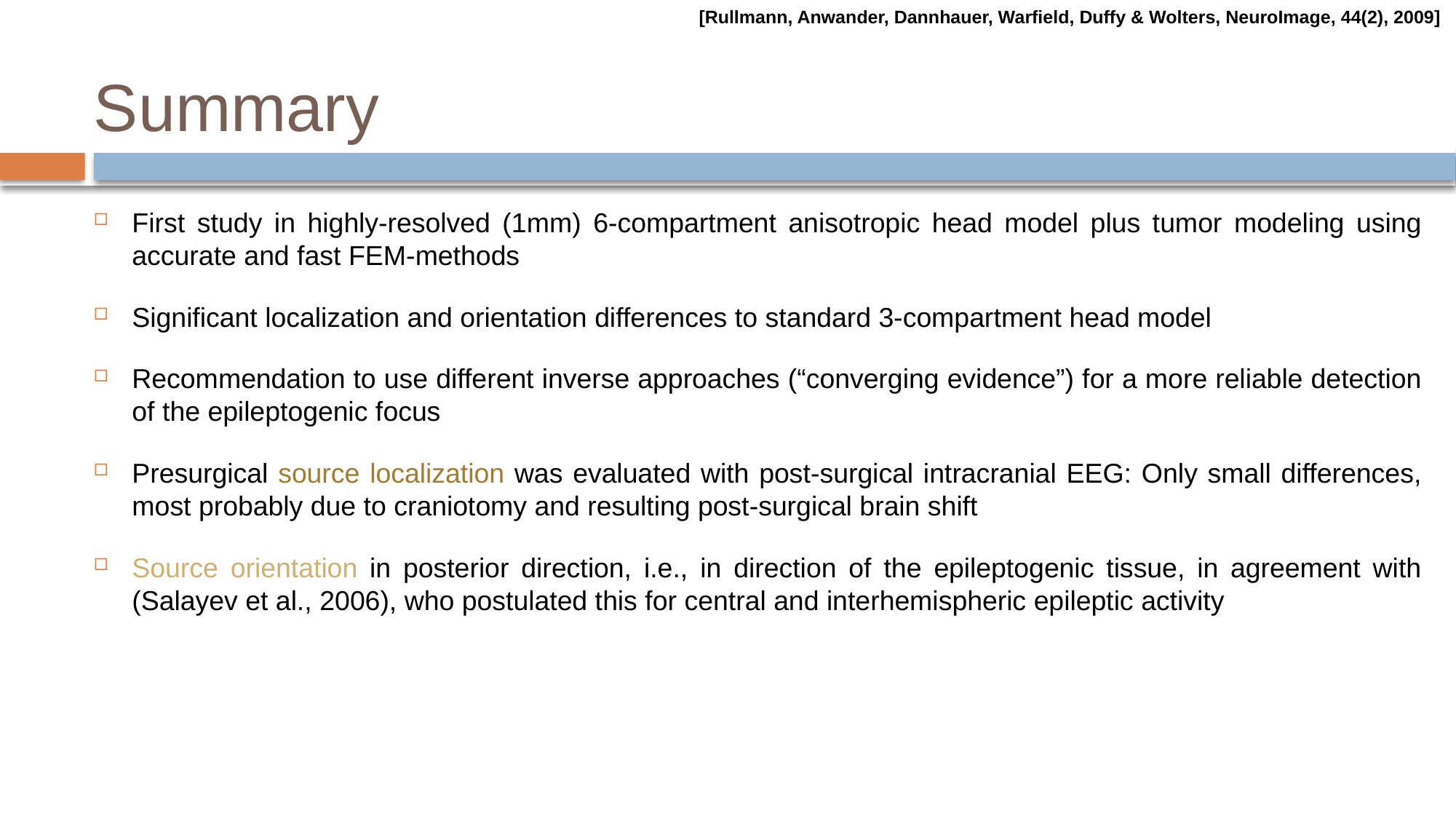

[Rullmann, Anwander, Dannhauer, Warfield, Duffy & Wolters, NeuroImage, 44(2), 2009]
# Summary
First study in highly-resolved (1mm) 6-compartment anisotropic head model plus tumor modeling using accurate and fast FEM-methods
Significant localization and orientation differences to standard 3-compartment head model
Recommendation to use different inverse approaches (“converging evidence”) for a more reliable detection of the epileptogenic focus
Presurgical source localization was evaluated with post-surgical intracranial EEG: Only small differences, most probably due to craniotomy and resulting post-surgical brain shift
Source orientation in posterior direction, i.e., in direction of the epileptogenic tissue, in agreement with (Salayev et al., 2006), who postulated this for central and interhemispheric epileptic activity